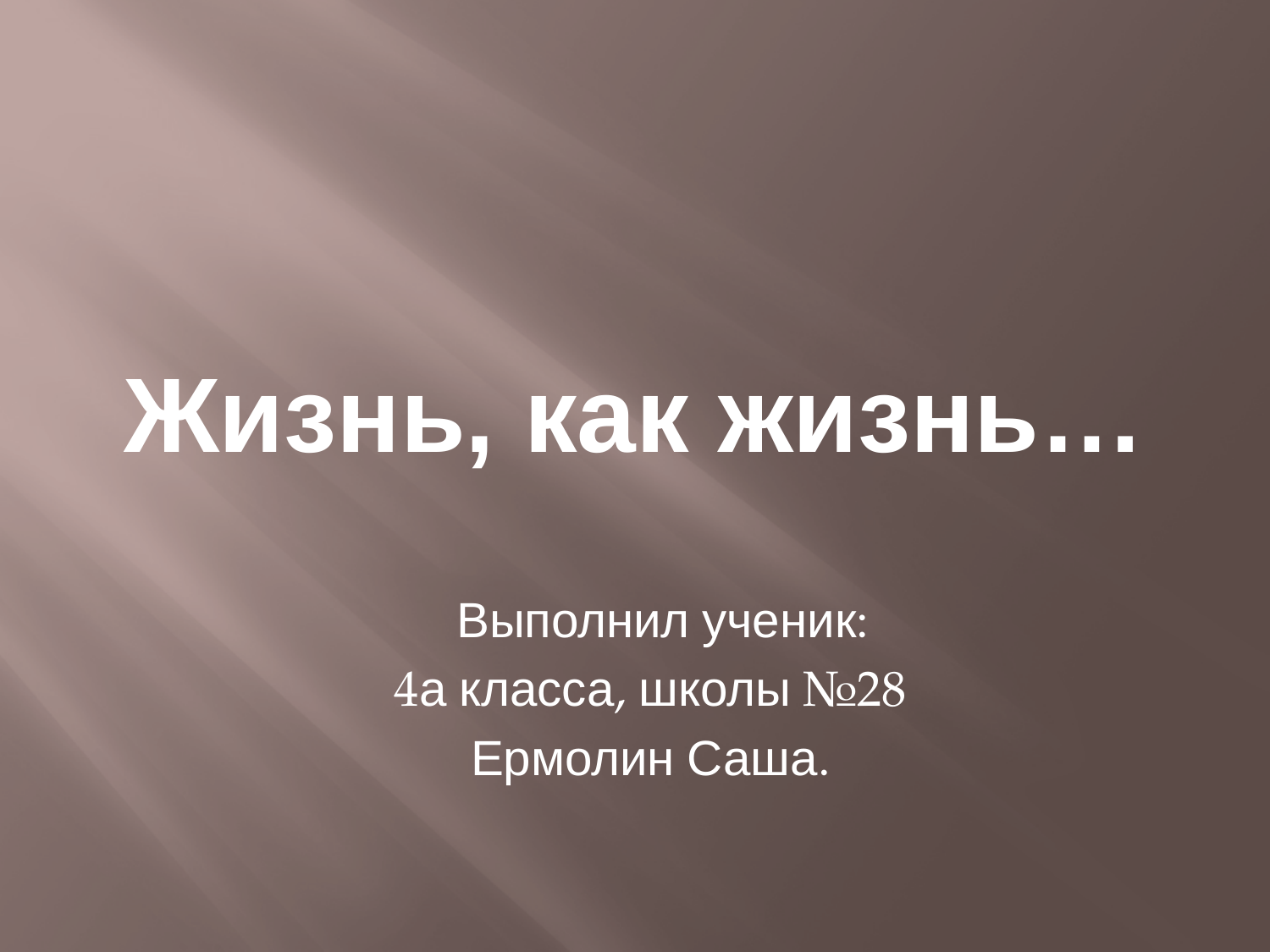

# Жизнь, как жизнь…
   Выполнил ученик:
 4а класса, школы №28
 Ермолин Саша.